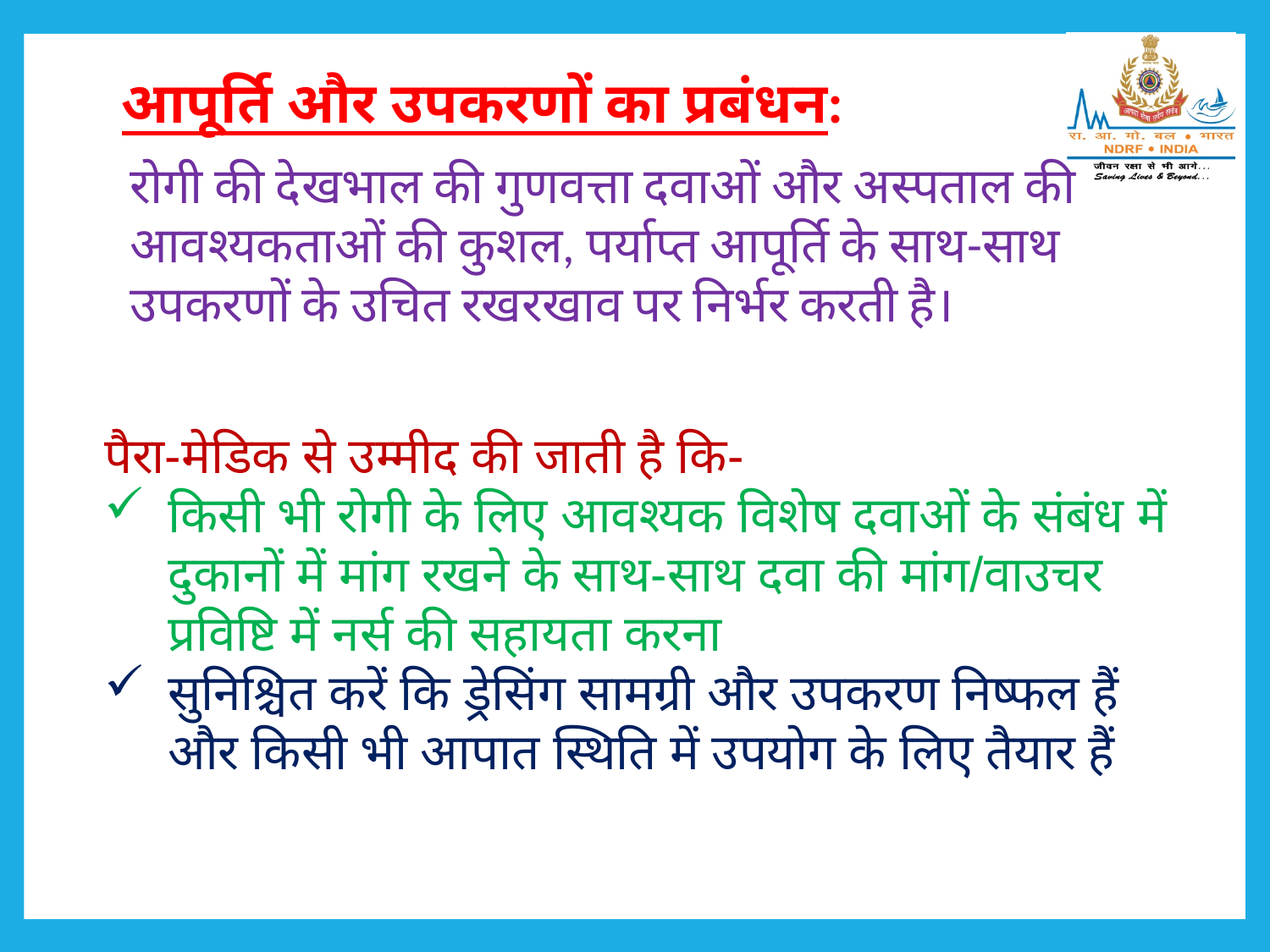

आपूर्ति और उपकरणों का प्रबंधन:
रोगी की देखभाल की गुणवत्ता दवाओं और अस्पताल की आवश्यकताओं की कुशल, पर्याप्त आपूर्ति के साथ-साथ उपकरणों के उचित रखरखाव पर निर्भर करती है।
पैरा-मेडिक से उम्मीद की जाती है कि-
किसी भी रोगी के लिए आवश्यक विशेष दवाओं के संबंध में दुकानों में मांग रखने के साथ-साथ दवा की मांग/वाउचर प्रविष्टि में नर्स की सहायता करना
सुनिश्चित करें कि ड्रेसिंग सामग्री और उपकरण निष्फल हैं और किसी भी आपात स्थिति में उपयोग के लिए तैयार हैं